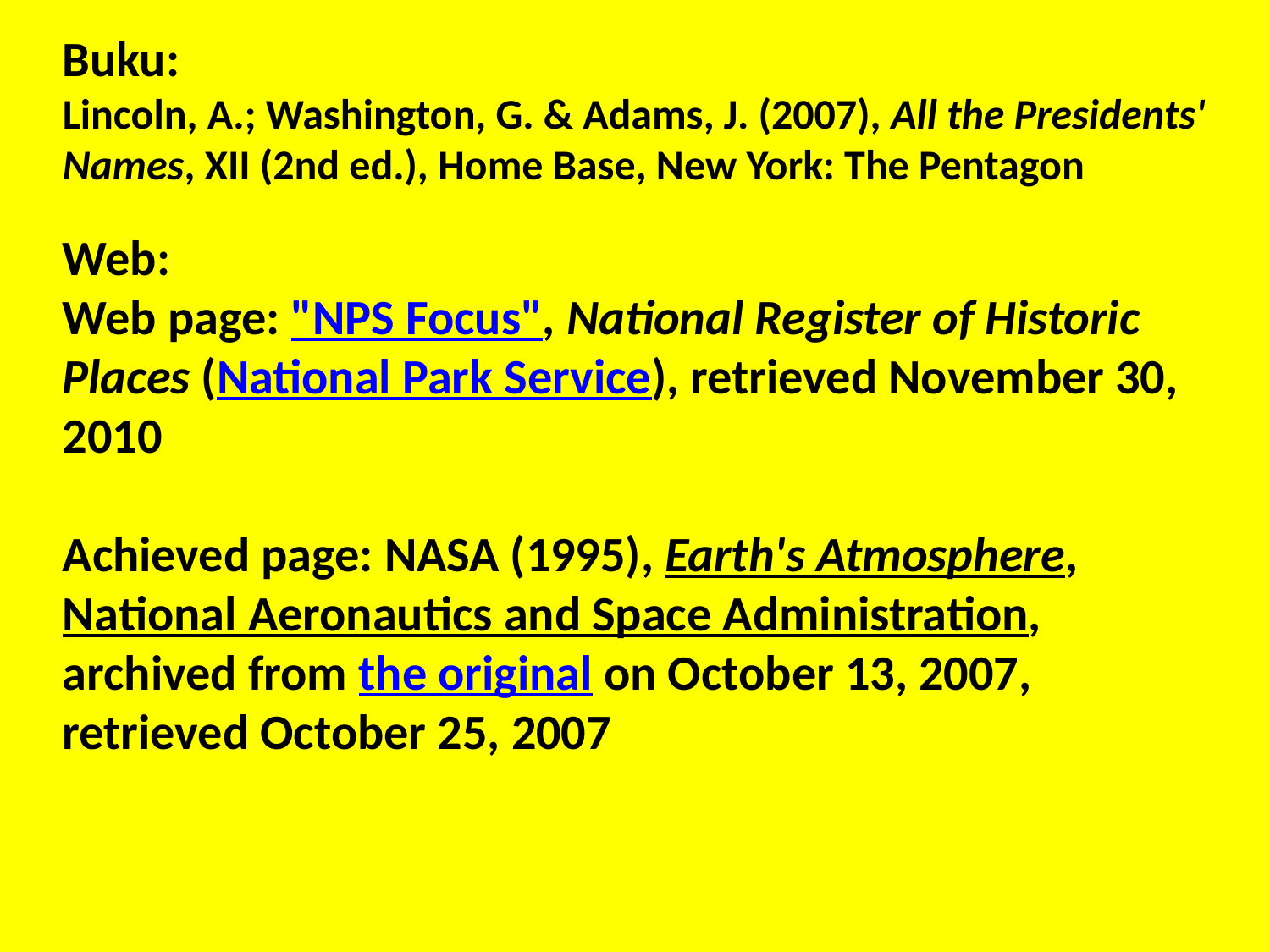

Buku:
Lincoln, A.; Washington, G. & Adams, J. (2007), All the Presidents' Names, XII (2nd ed.), Home Base, New York: The Pentagon

Web:
Web page: "NPS Focus", National Register of Historic Places (National Park Service), retrieved November 30, 2010

Achieved page: NASA (1995), Earth's Atmosphere, National Aeronautics and Space Administration, archived from the original on October 13, 2007, retrieved October 25, 2007